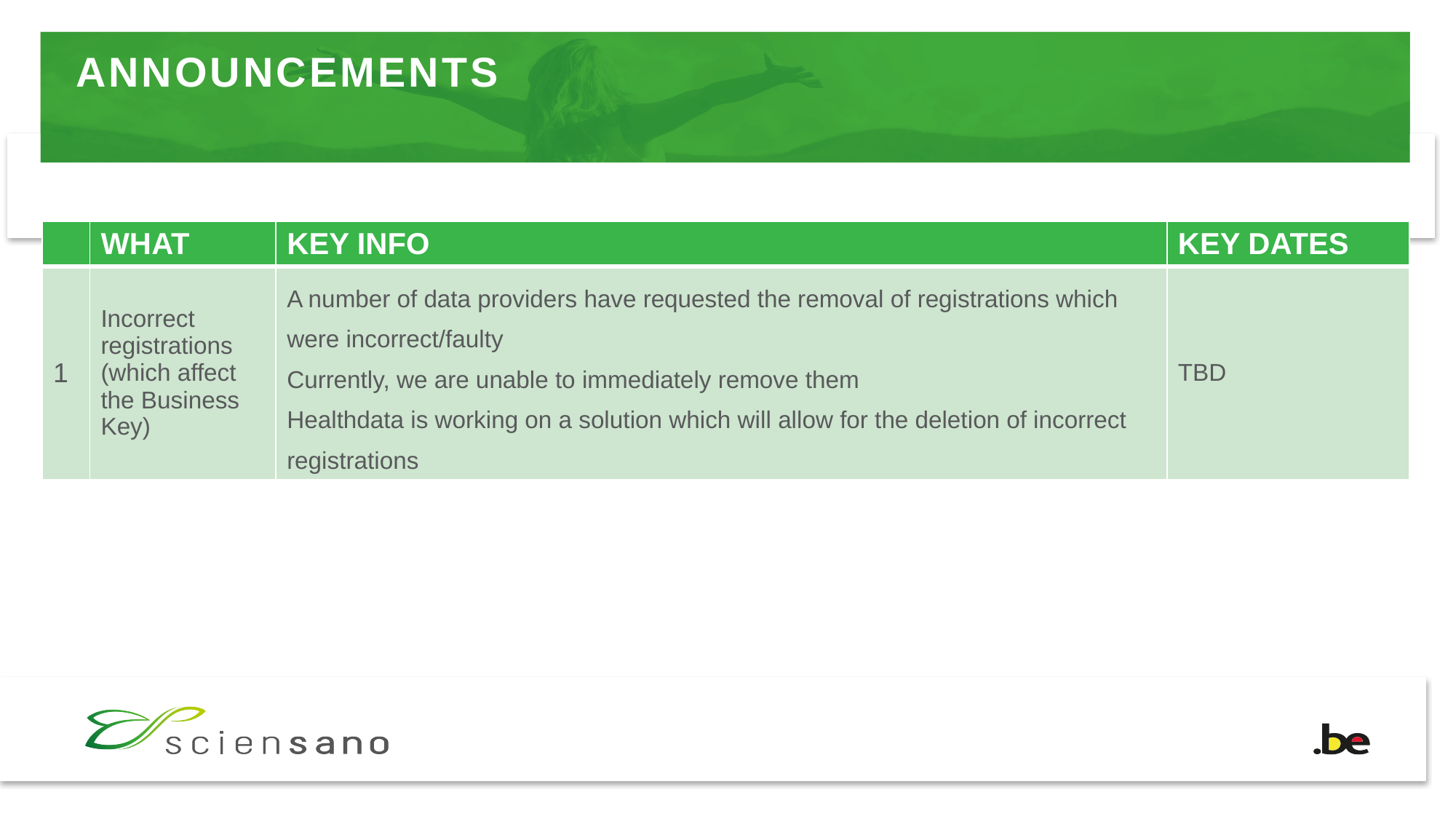

# ANNOUNCEMENTS
|  | WHAT | KEY INFO | KEY DATES |
| --- | --- | --- | --- |
| 1 | Incorrect registrations (which affect the Business Key) | A number of data providers have requested the removal of registrations which were incorrect/faulty Currently, we are unable to immediately remove them Healthdata is working on a solution which will allow for the deletion of incorrect registrations | TBD |